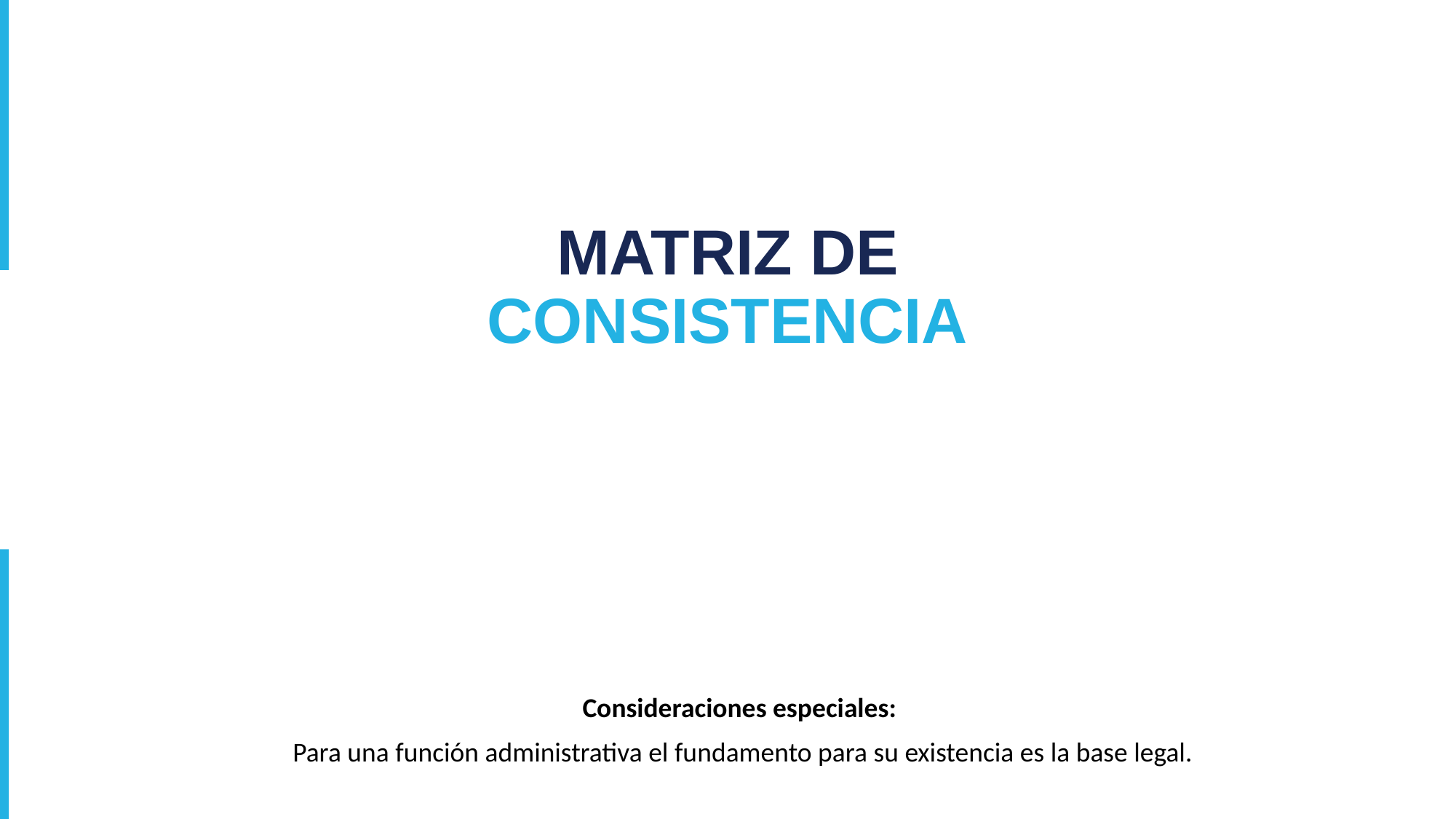

# MATRIZ DE CONSISTENCIA

Consideraciones especiales:
Para una función administrativa el fundamento para su existencia es la base legal.